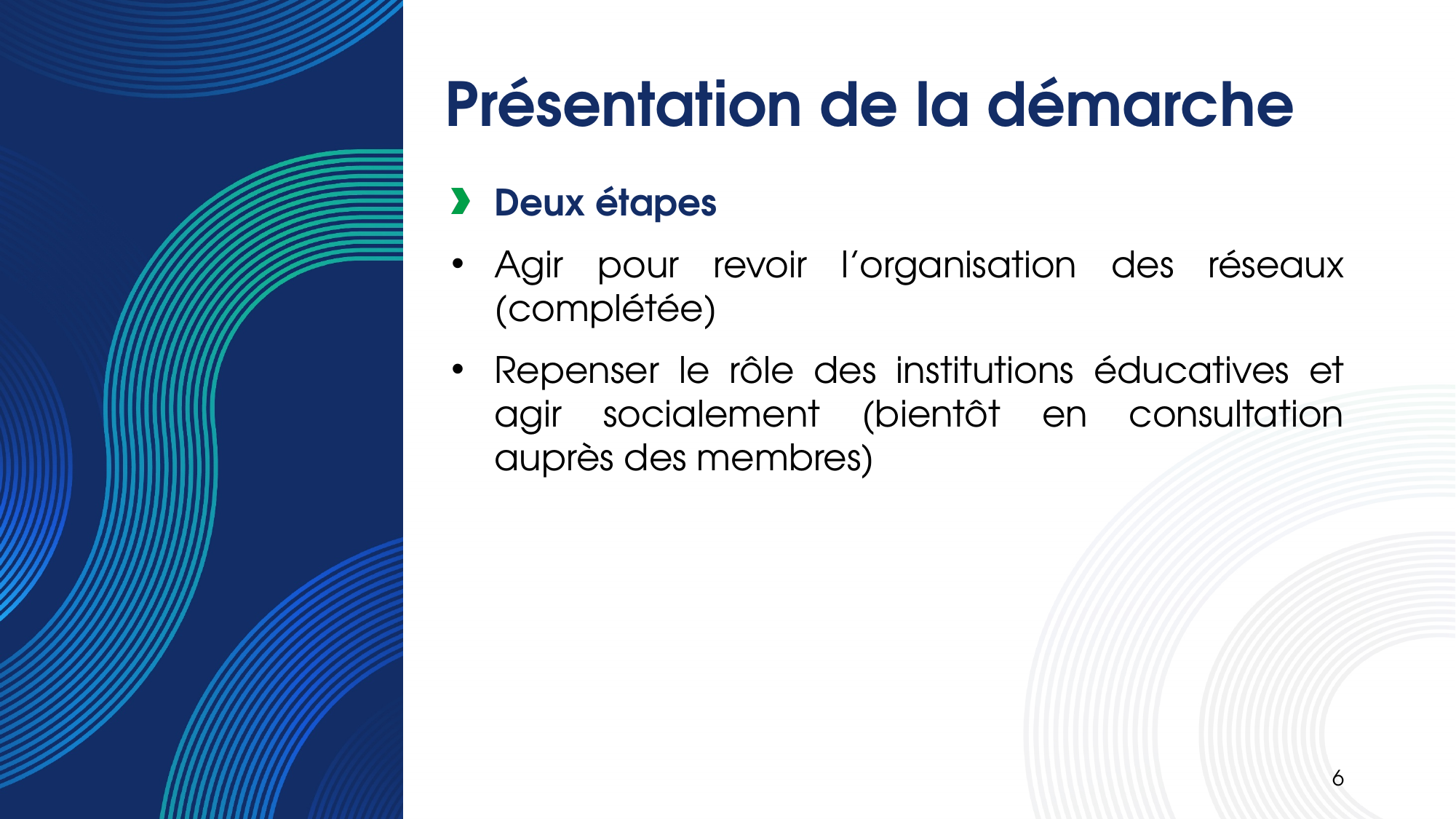

Présentation de la démarche
Deux étapes
Agir pour revoir l’organisation des réseaux (complétée)
Repenser le rôle des institutions éducatives et agir socialement (bientôt en consultation auprès des membres)

6